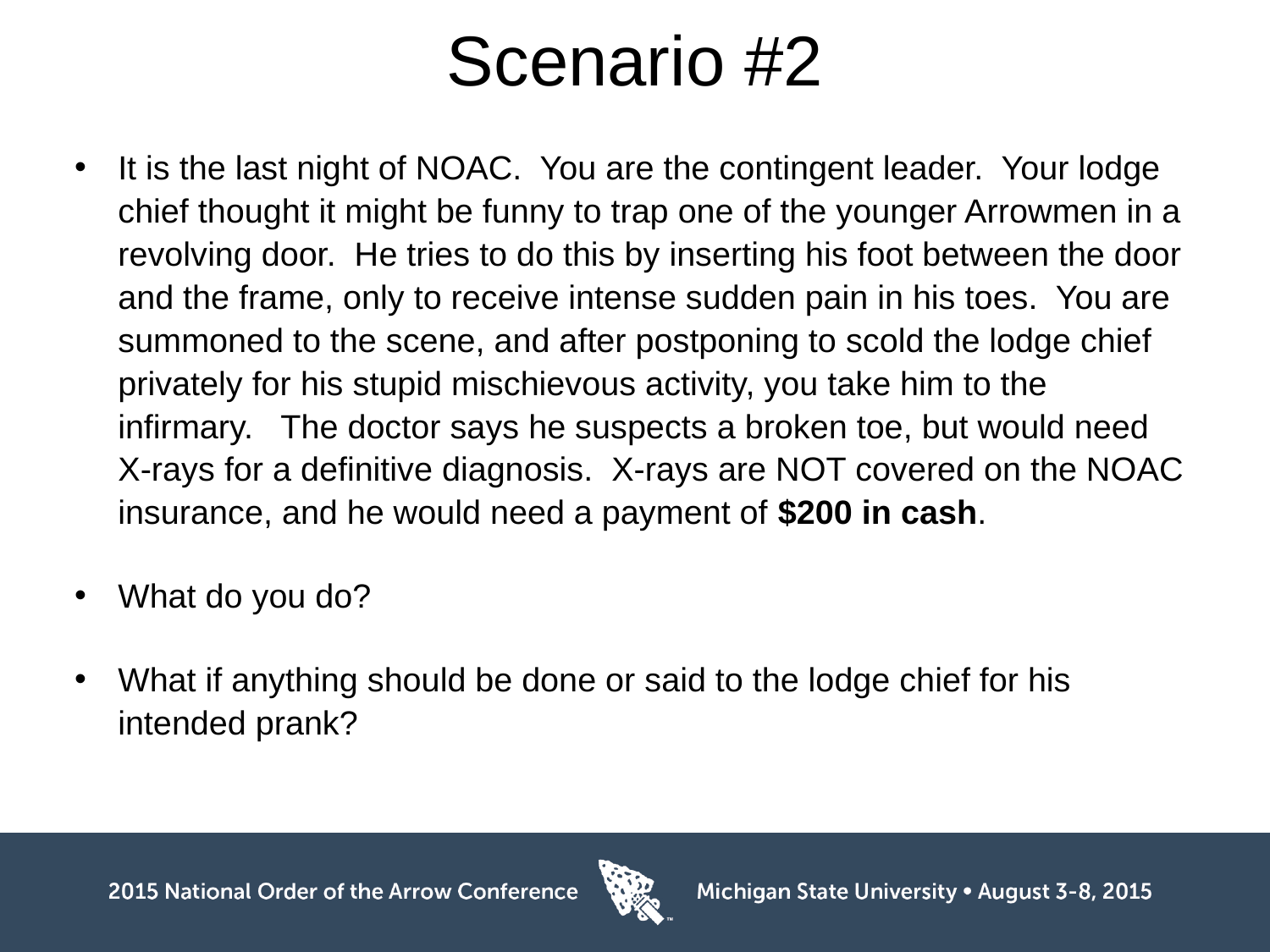

# Scenario #2
It is the last night of NOAC.  You are the contingent leader.  Your lodge chief thought it might be funny to trap one of the younger Arrowmen in a revolving door.  He tries to do this by inserting his foot between the door and the frame, only to receive intense sudden pain in his toes.  You are summoned to the scene, and after postponing to scold the lodge chief privately for his stupid mischievous activity, you take him to the infirmary.   The doctor says he suspects a broken toe, but would need X-rays for a definitive diagnosis.  X-rays are NOT covered on the NOAC insurance, and he would need a payment of $200 in cash.

What do you do?

What if anything should be done or said to the lodge chief for his intended prank?